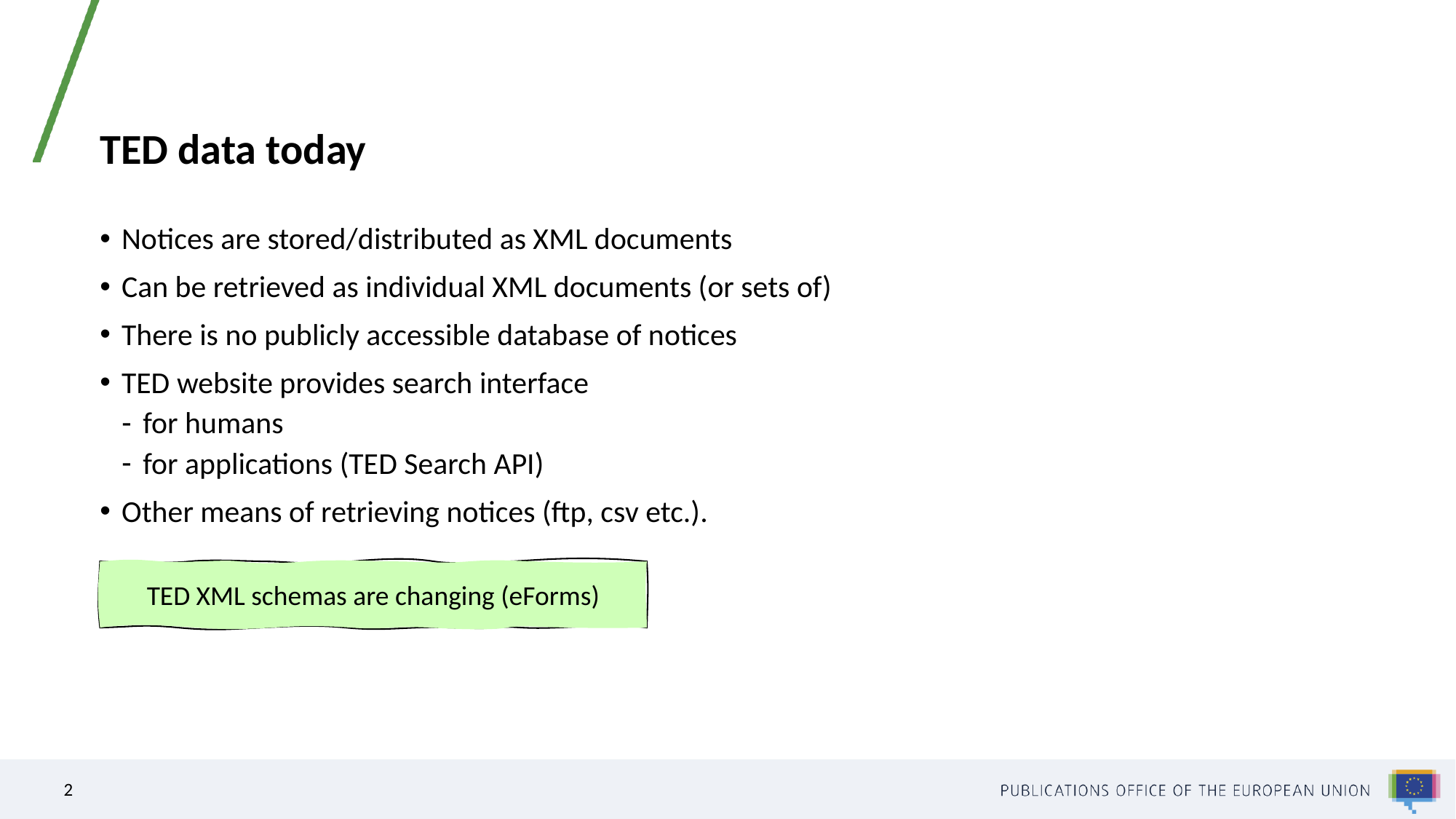

# TED data today
Notices are stored/distributed as XML documents
Can be retrieved as individual XML documents (or sets of)
There is no publicly accessible database of notices
TED website provides search interface
for humans
for applications (TED Search API)
Other means of retrieving notices (ftp, csv etc.).
TED XML schemas are changing (eForms)
2